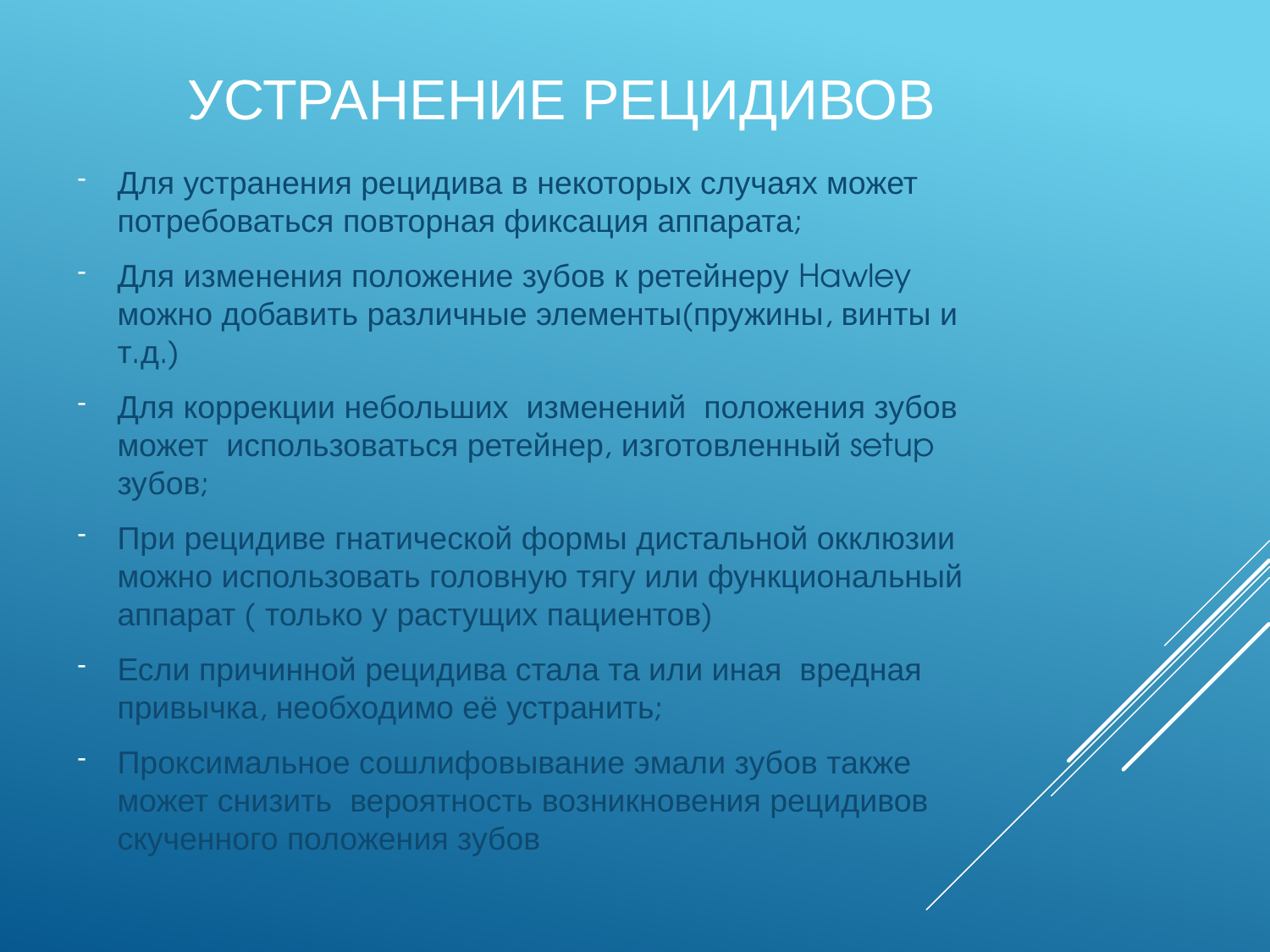

# Устранение рецидивов
Для устранения рецидива в некоторых случаях может потребоваться повторная фиксация аппарата;
Для изменения положение зубов к ретейнеру Hawley можно добавить различные элементы(пружины, винты и т.д.)
Для коррекции небольших  изменений  положения зубов может  использоваться ретейнер, изготовленный setup зубов;
При рецидиве гнатической формы дистальной окклюзии можно использовать головную тягу или функциональный аппарат ( только у растущих пациентов)
Если причинной рецидива стала та или иная  вредная привычка, необходимо её устранить;
Проксимальное сошлифовывание эмали зубов также может снизить  вероятность возникновения рецидивов скученного положения зубов